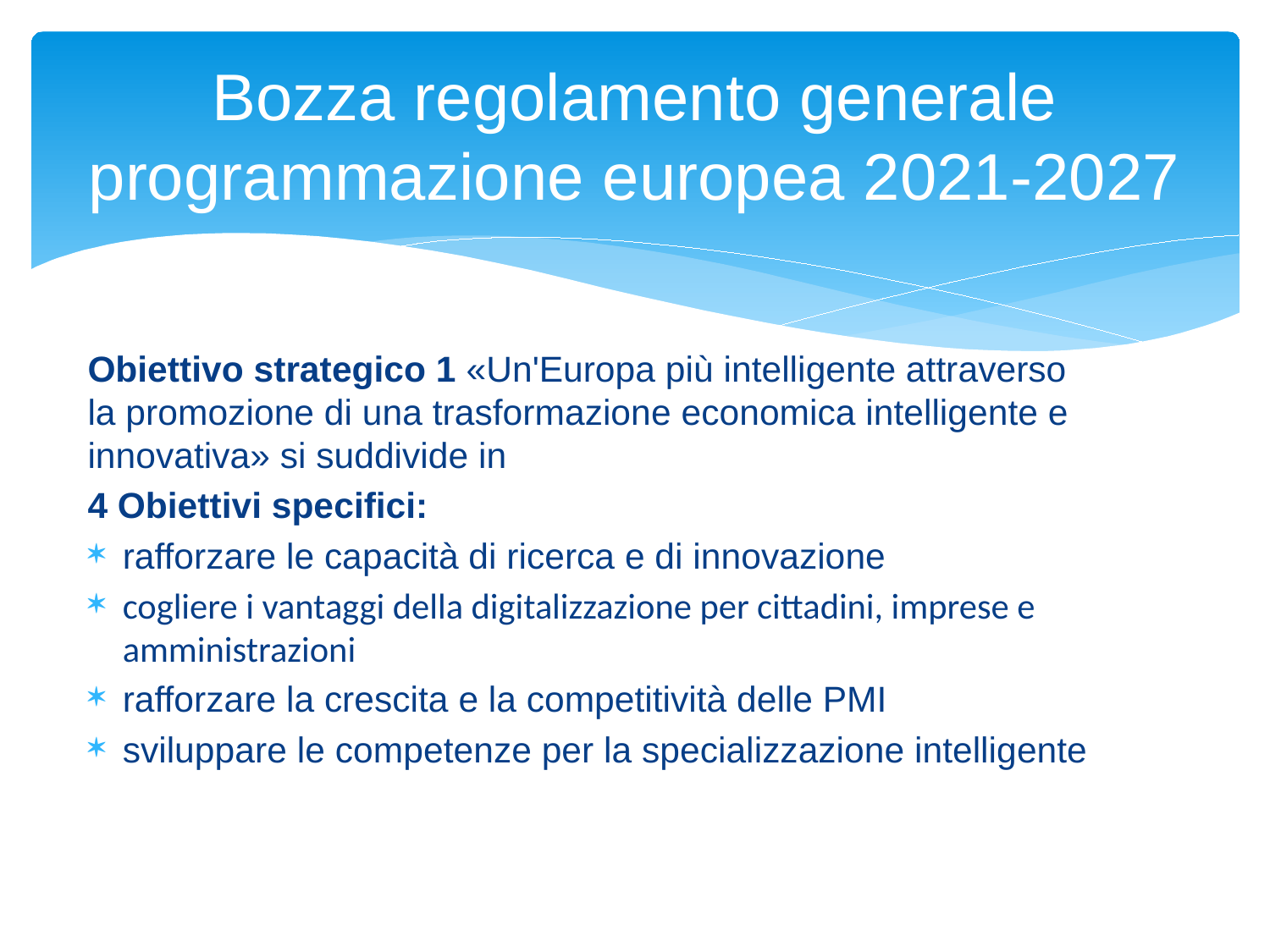

# Bozza regolamento generale programmazione europea 2021-2027
Obiettivo strategico 1 «Un'Europa più intelligente attraverso la promozione di una trasformazione economica intelligente e innovativa» si suddivide in
4 Obiettivi specifici:
rafforzare le capacità di ricerca e di innovazione
cogliere i vantaggi della digitalizzazione per cittadini, imprese e amministrazioni
rafforzare la crescita e la competitività delle PMI
sviluppare le competenze per la specializzazione intelligente